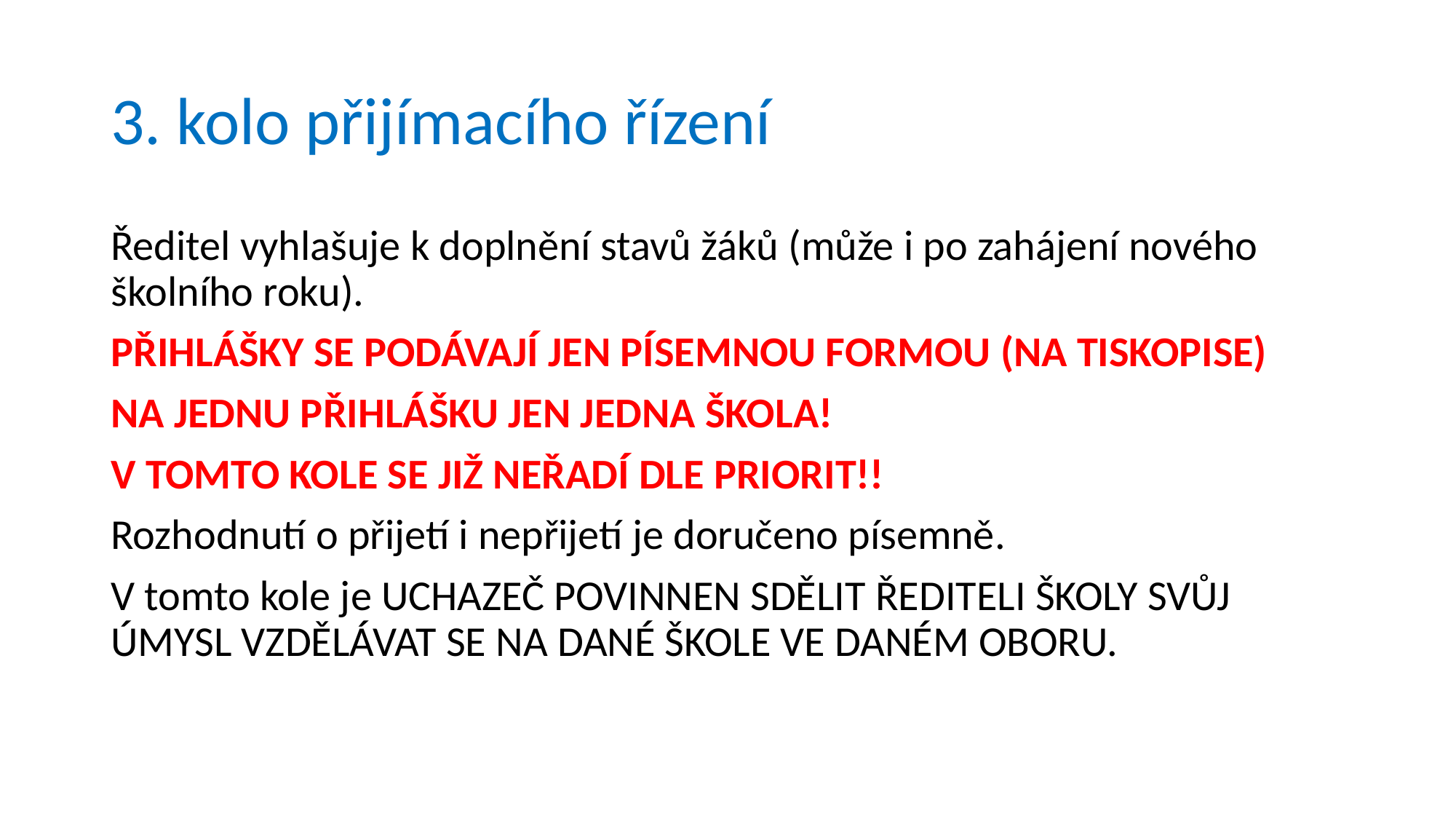

# 3. kolo přijímacího řízení
Ředitel vyhlašuje k doplnění stavů žáků (může i po zahájení nového školního roku).
PŘIHLÁŠKY SE PODÁVAJÍ JEN PÍSEMNOU FORMOU (NA TISKOPISE)
NA JEDNU PŘIHLÁŠKU JEN JEDNA ŠKOLA!
V TOMTO KOLE SE JIŽ NEŘADÍ DLE PRIORIT!!
Rozhodnutí o přijetí i nepřijetí je doručeno písemně.
V tomto kole je UCHAZEČ POVINNEN SDĚLIT ŘEDITELI ŠKOLY SVŮJ ÚMYSL VZDĚLÁVAT SE NA DANÉ ŠKOLE VE DANÉM OBORU.